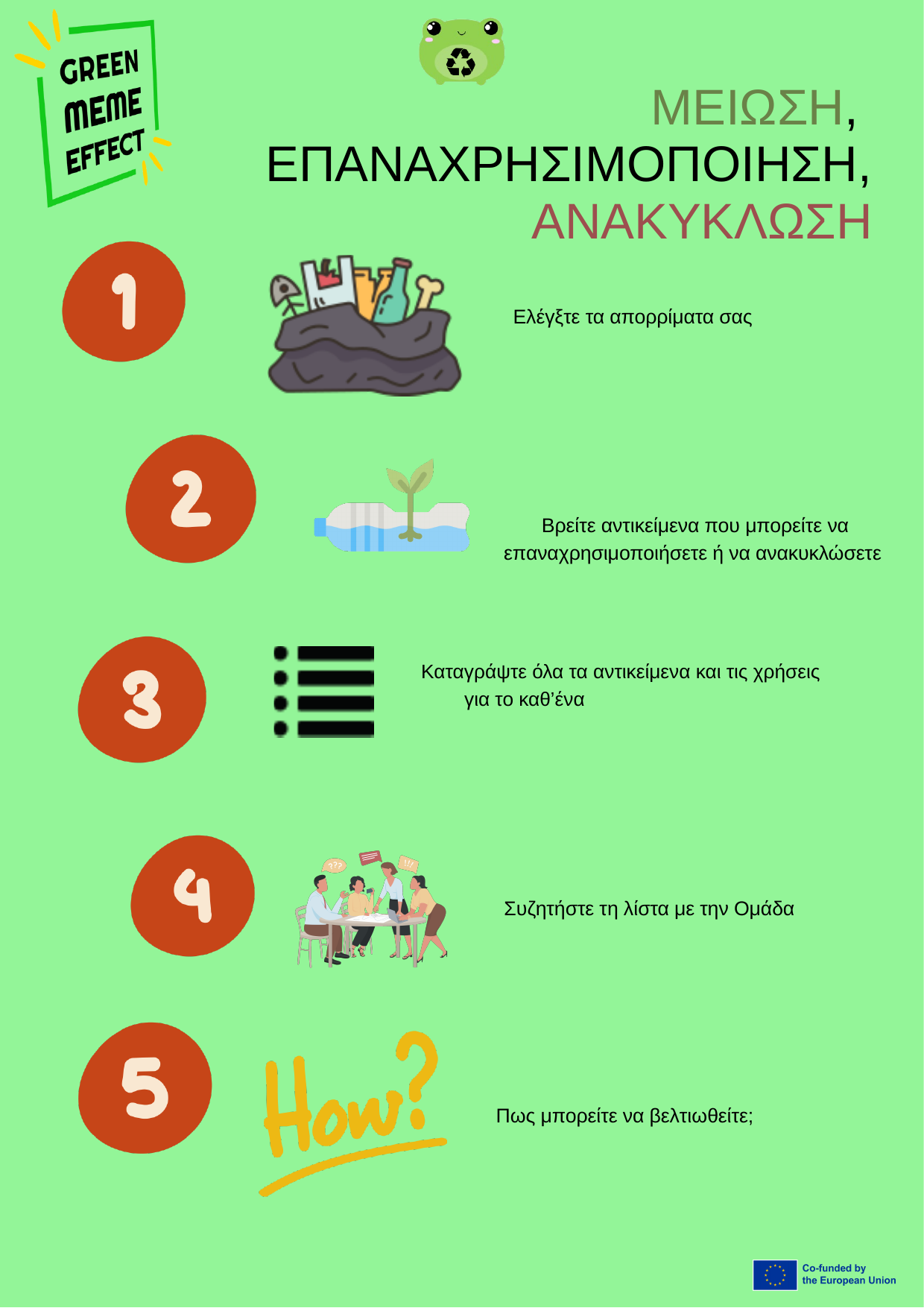

ΜΕΙΩΣΗ,
ΕΠΑΝΑΧΡΗΣΙΜΟΠΟΙΗΣΗ, ΑΝΑΚΥΚΛΩΣΗ

Ελέγξτε τα απορρίματα σας

Βρείτε αντικείμενα που μπορείτε να επαναχρησιμοποιήσετε ή να ανακυκλώσετε

Καταγράψτε όλα τα αντικείμενα και τις χρήσεις                για το καθ’ένα

Συζητήστε τη λίστα με την Ομάδα

Πως μπορείτε να βελτιωθείτε;